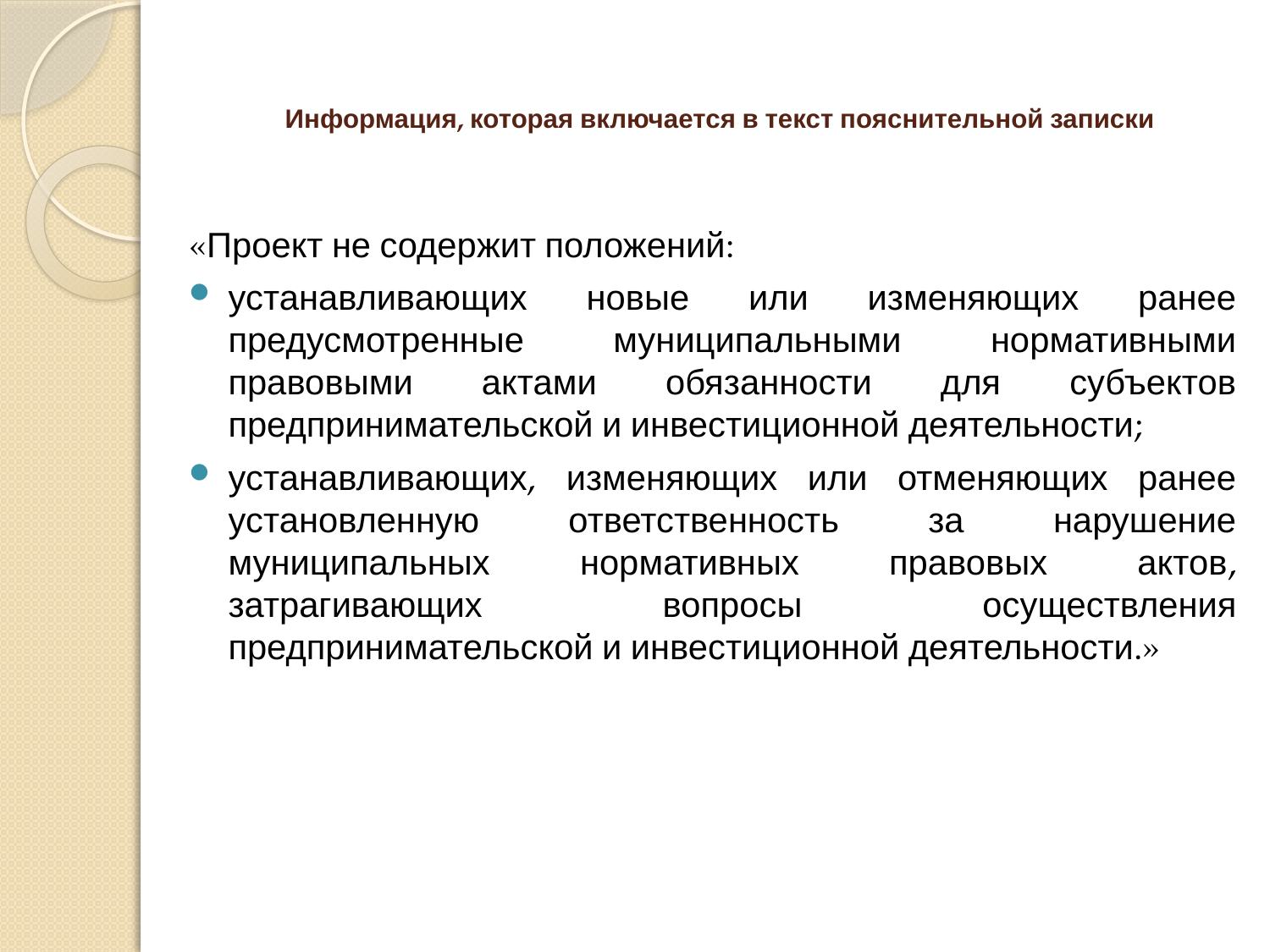

# Информация, которая включается в текст пояснительной записки
«Проект не содержит положений:
устанавливающих новые или изменяющих ранее предусмотренные муниципальными нормативными правовыми актами обязанности для субъектов предпринимательской и инвестиционной деятельности;
устанавливающих, изменяющих или отменяющих ранее установленную ответственность за нарушение муниципальных нормативных правовых актов, затрагивающих вопросы осуществления предпринимательской и инвестиционной деятельности.»